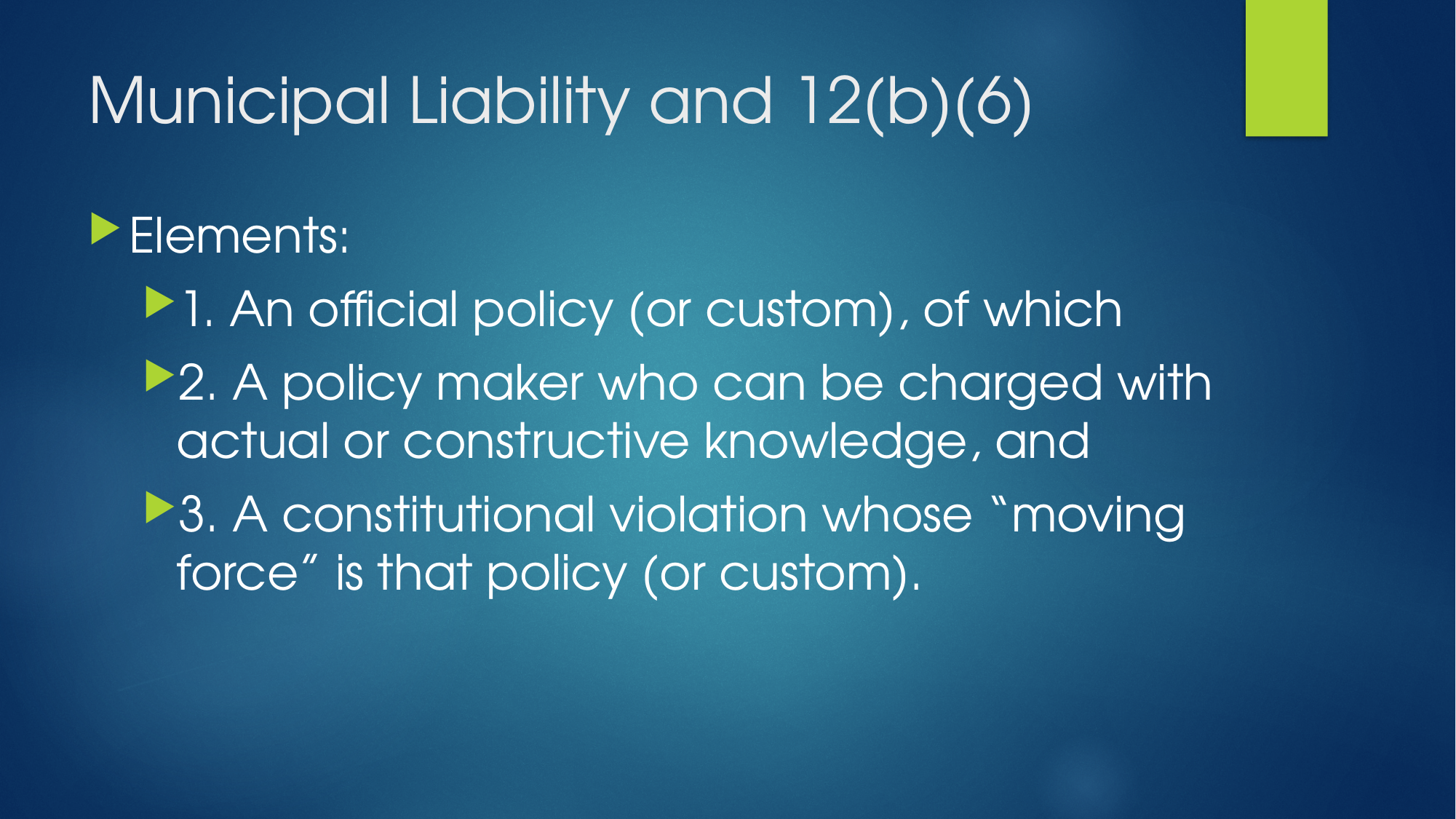

# Municipal Liability and 12(b)(6)

Elements:
1. An official policy (or custom), of which
2. A policy maker who can be charged with actual or constructive knowledge, and
3. A constitutional violation whose “moving force” is that policy (or custom).